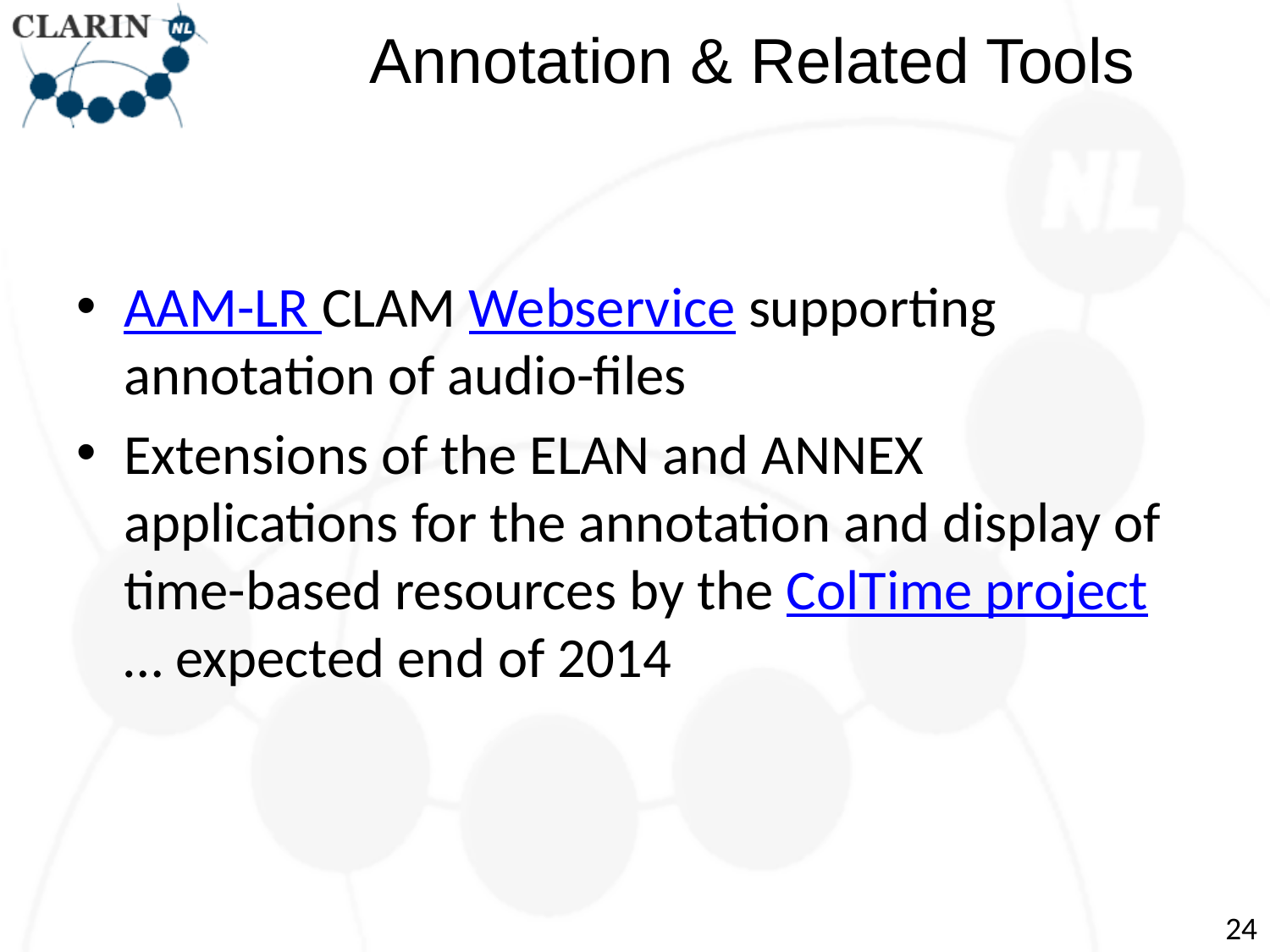

# Annotation & Related Tools
AAM-LR CLAM Webservice supporting annotation of audio-files
Extensions of the ELAN and ANNEX applications for the annotation and display of time-based resources by the ColTime project … expected end of 2014

24